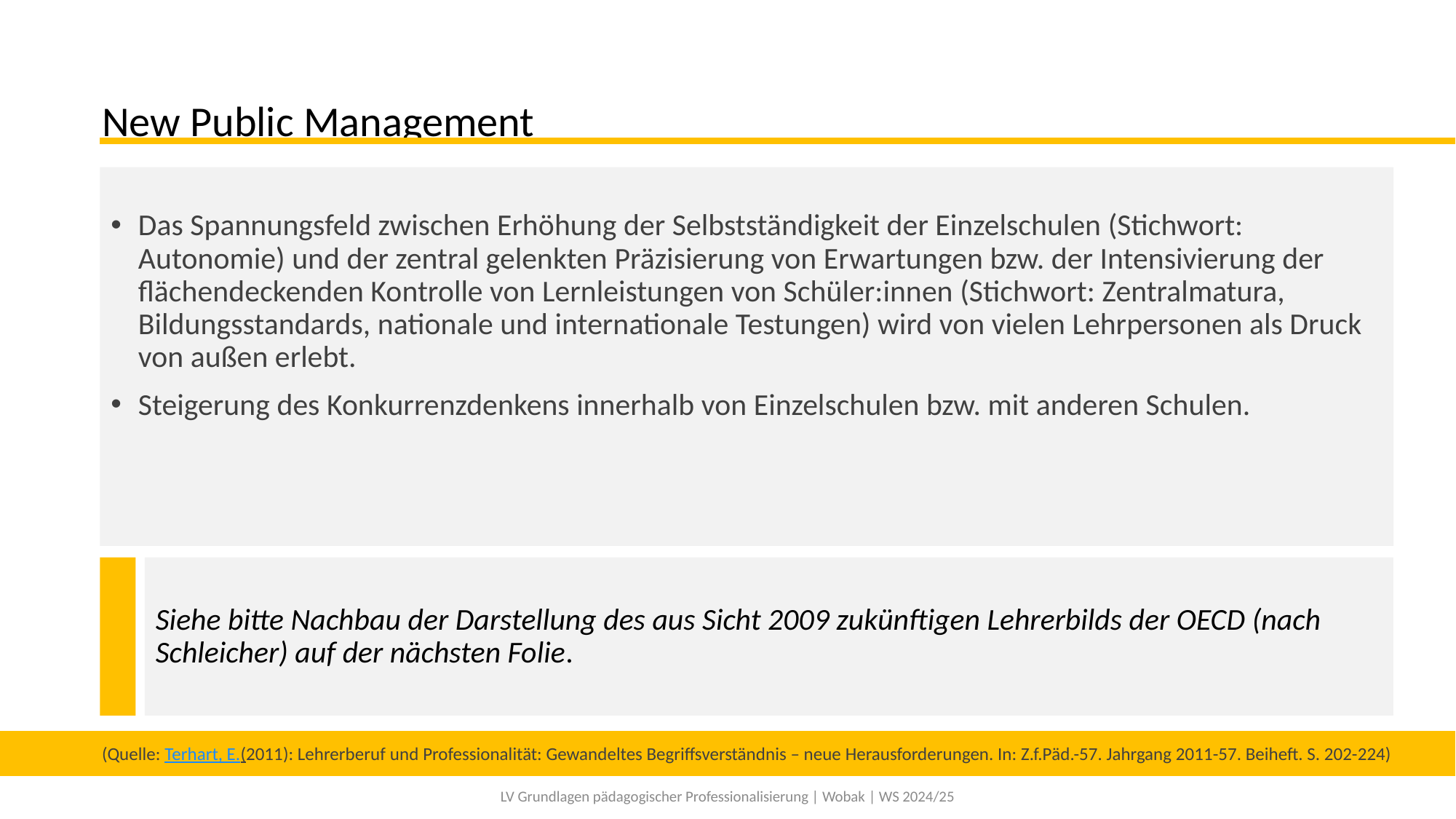

# New Public Management

Das Spannungsfeld zwischen Erhöhung der Selbstständigkeit der Einzelschulen (Stichwort: Autonomie) und der zentral gelenkten Präzisierung von Erwartungen bzw. der Intensivierung der flächendeckenden Kontrolle von Lernleistungen von Schüler:innen (Stichwort: Zentralmatura, Bildungsstandards, nationale und internationale Testungen) wird von vielen Lehrpersonen als Druck von außen erlebt.
Steigerung des Konkurrenzdenkens innerhalb von Einzelschulen bzw. mit anderen Schulen.

Siehe bitte Nachbau der Darstellung des aus Sicht 2009 zukünftigen Lehrerbilds der OECD (nach Schleicher) auf der nächsten Folie.

(Quelle: Terhart, E.(2011): Lehrerberuf und Professionalität: Gewandeltes Begriffsverständnis – neue Herausforderungen. In: Z.f.Päd.-57. Jahrgang 2011-57. Beiheft. S. 202-224)
LV Grundlagen pädagogischer Professionalisierung | Wobak | WS 2024/25